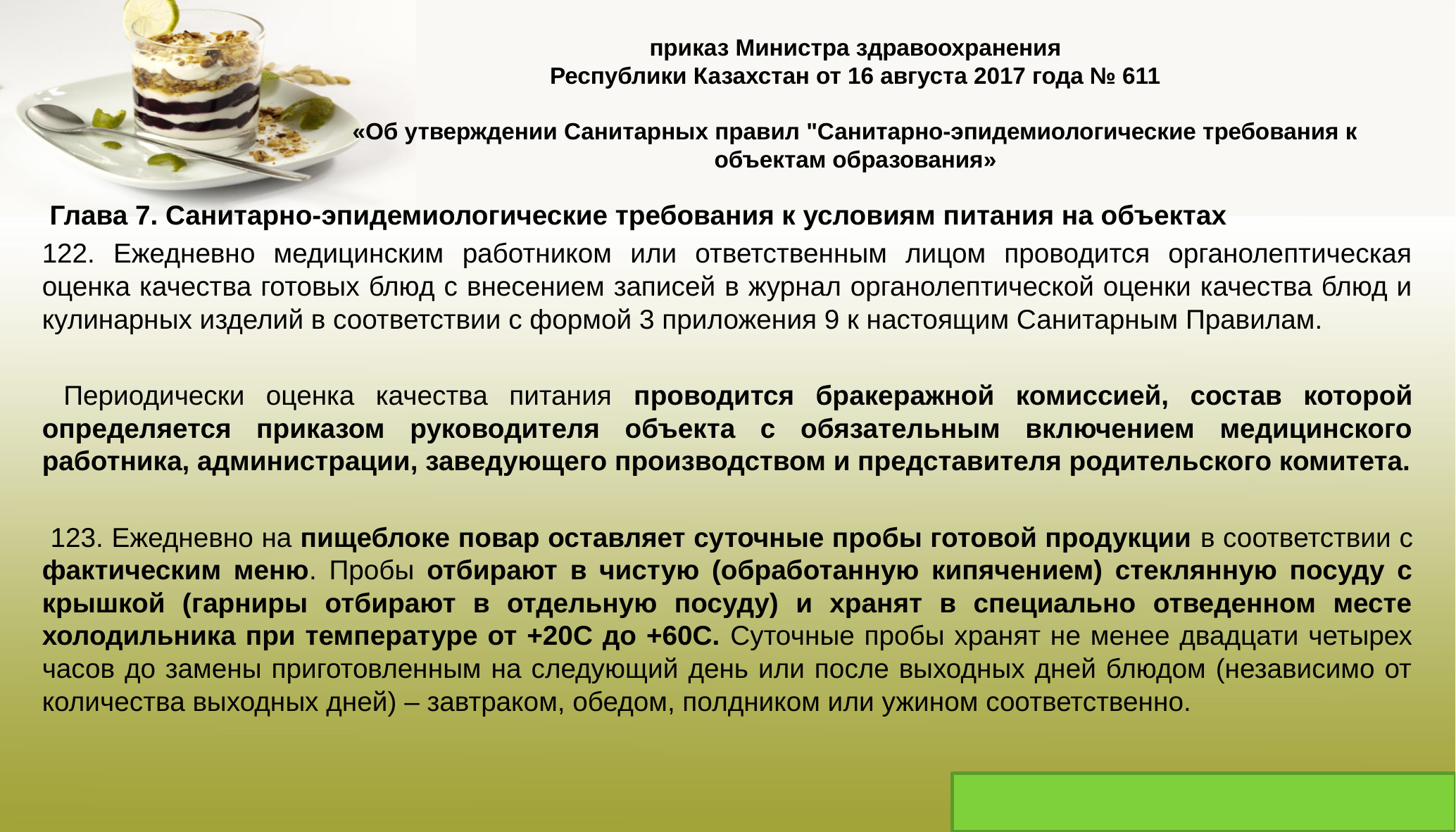

# приказ Министра здравоохранения Республики Казахстан от 16 августа 2017 года № 611 «Об утверждении Санитарных правил "Санитарно-эпидемиологические требования к объектам образования»
 Глава 7. Санитарно-эпидемиологические требования к условиям питания на объектах
122. Ежедневно медицинским работником или ответственным лицом проводится органолептическая оценка качества готовых блюд с внесением записей в журнал органолептической оценки качества блюд и кулинарных изделий в соответствии с формой 3 приложения 9 к настоящим Санитарным Правилам.

 Периодически оценка качества питания проводится бракеражной комиссией, состав которой определяется приказом руководителя объекта с обязательным включением медицинского работника, администрации, заведующего производством и представителя родительского комитета.

 123. Ежедневно на пищеблоке повар оставляет суточные пробы готовой продукции в соответствии с фактическим меню. Пробы отбирают в чистую (обработанную кипячением) стеклянную посуду с крышкой (гарниры отбирают в отдельную посуду) и хранят в специально отведенном месте холодильника при температуре от +20С до +60С. Суточные пробы хранят не менее двадцати четырех часов до замены приготовленным на следующий день или после выходных дней блюдом (независимо от количества выходных дней) – завтраком, обедом, полдником или ужином соответственно.